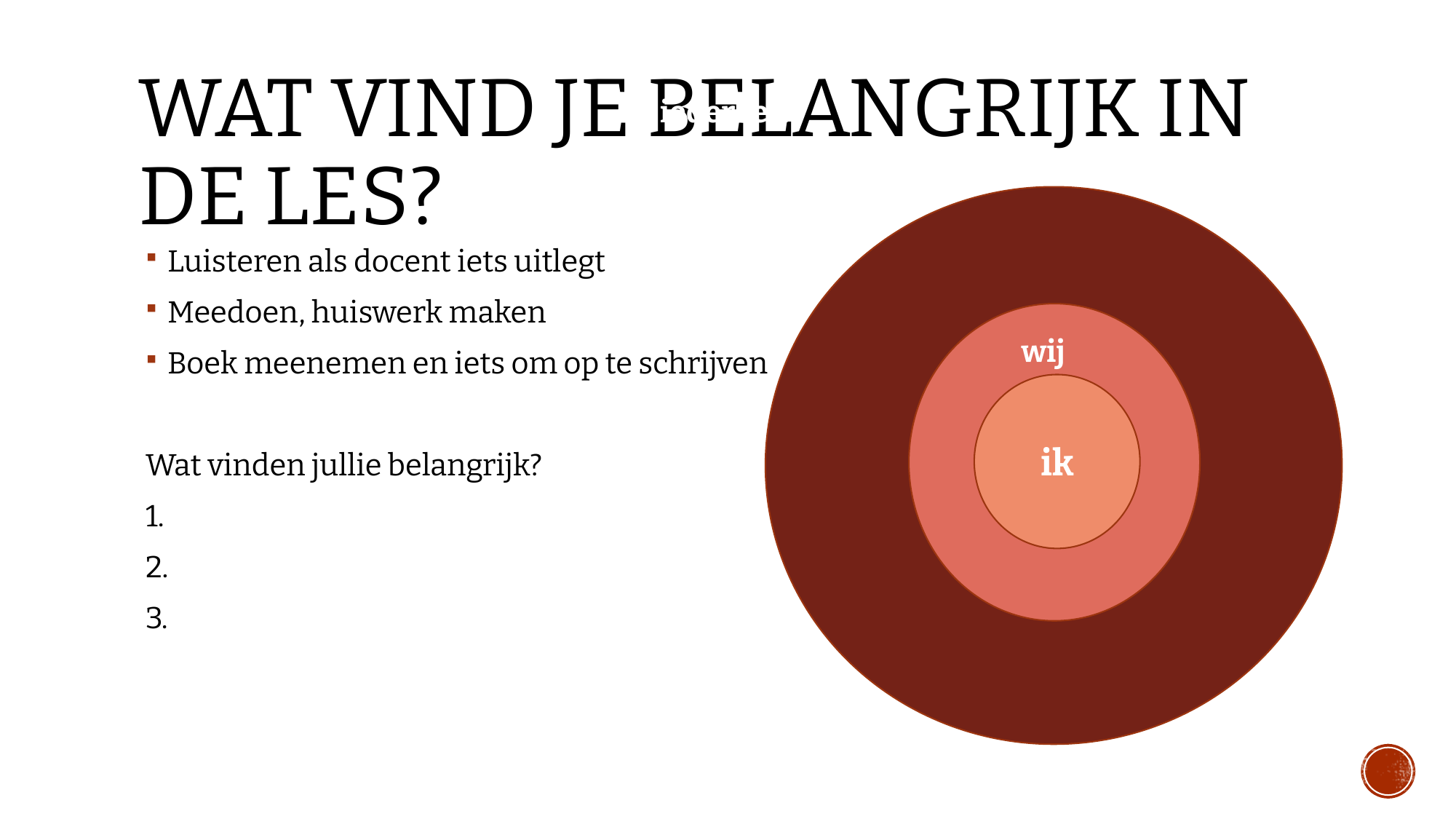

# Wat vind je belangrijk in de les?
iedereen

Luisteren als docent iets uitlegt
Meedoen, huiswerk maken
Boek meenemen en iets om op te schrijven

Wat vinden jullie belangrijk?
1.
2.
3.

wij
ik